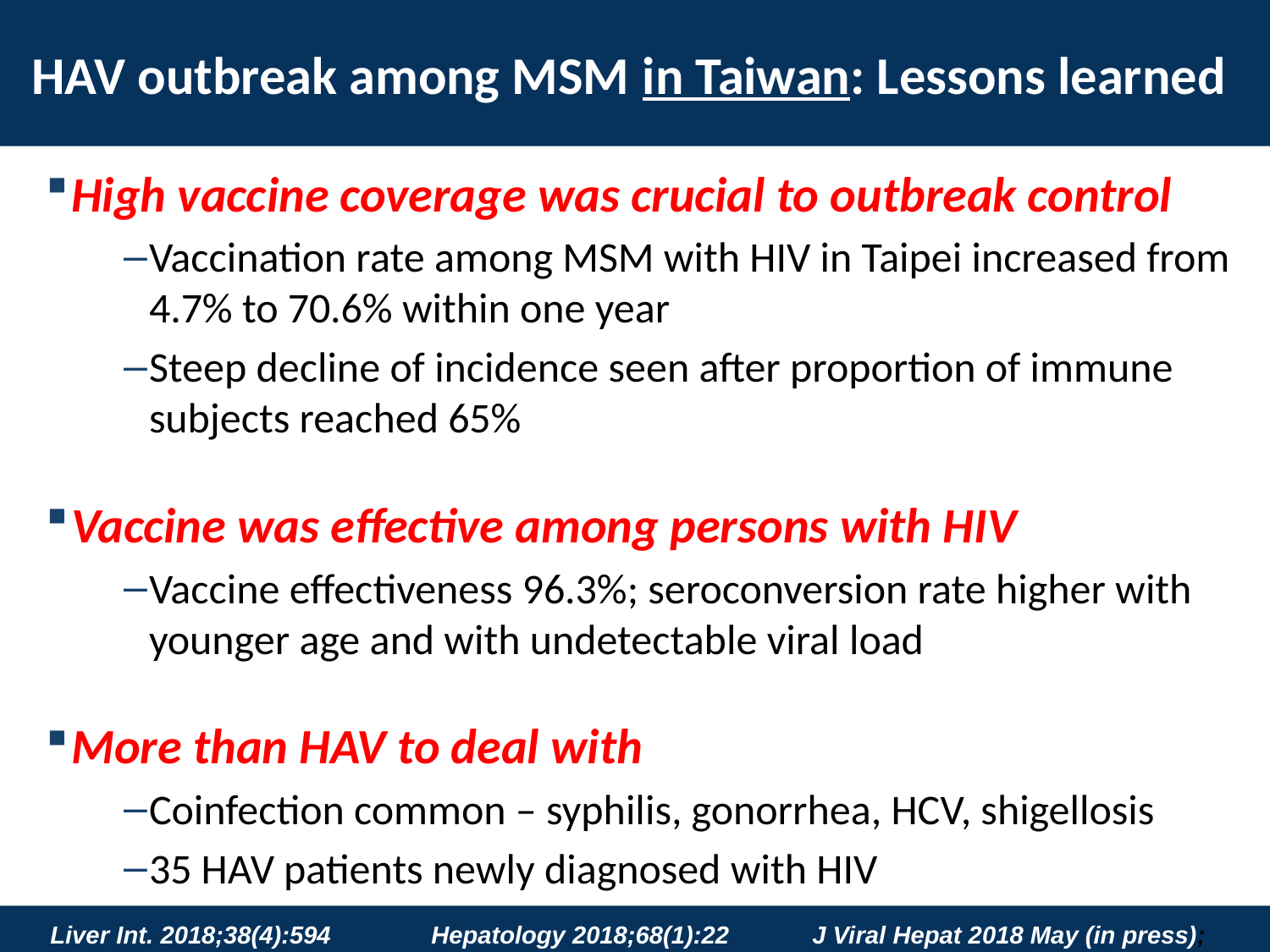

# HAV outbreak among MSM in Taiwan: Lessons learned
High vaccine coverage was crucial to outbreak control
Vaccination rate among MSM with HIV in Taipei increased from 4.7% to 70.6% within one year
Steep decline of incidence seen after proportion of immune subjects reached 65%

Vaccine was effective among persons with HIV
Vaccine effectiveness 96.3%; seroconversion rate higher with younger age and with undetectable viral load

More than HAV to deal with
Coinfection common – syphilis, gonorrhea, HCV, shigellosis
35 HAV patients newly diagnosed with HIV
Liver Int. 2018;38(4):594	Hepatology 2018;68(1):22	J Viral Hepat 2018 May (in press);